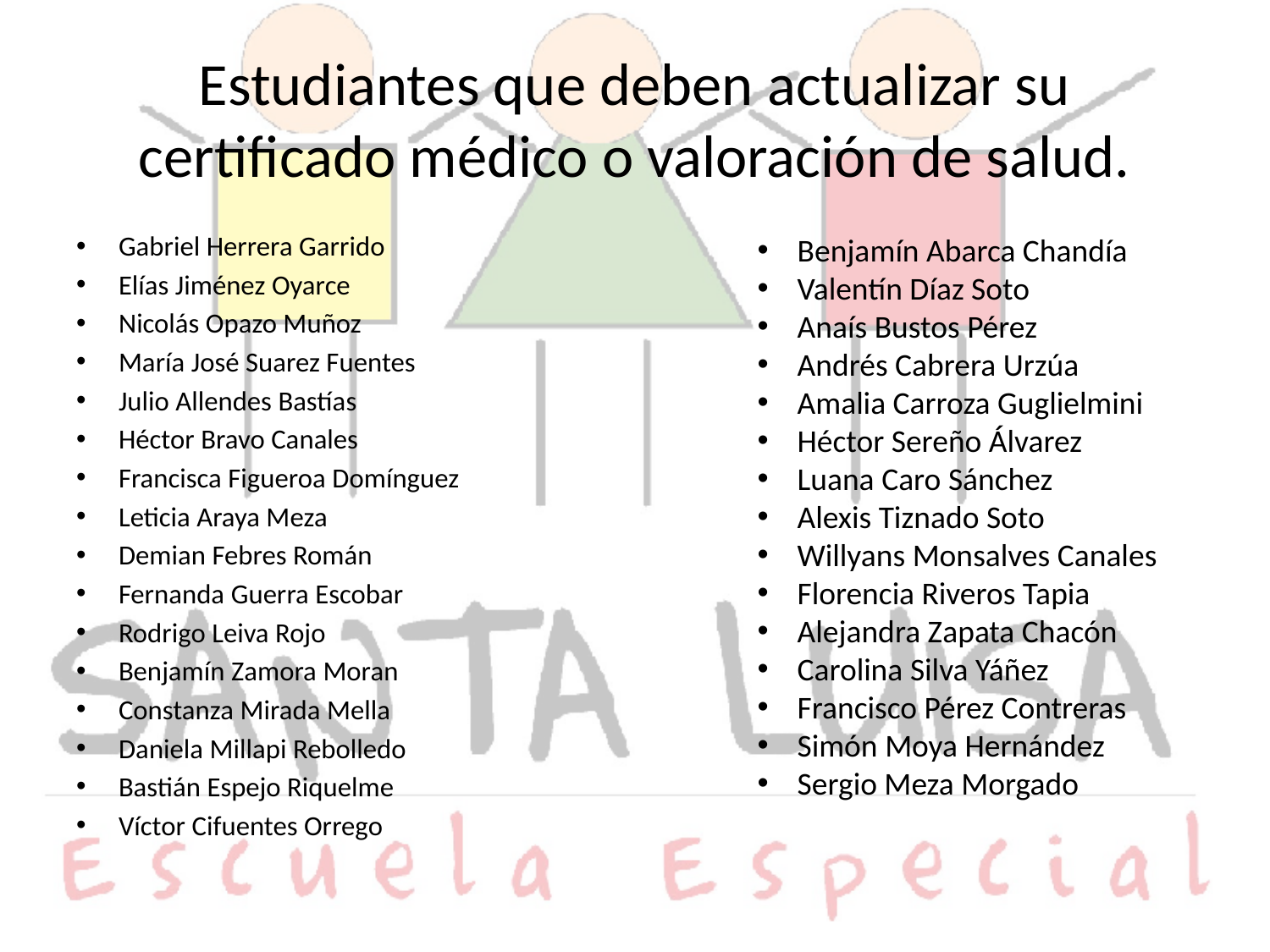

# Estudiantes que deben actualizar su certificado médico o valoración de salud.
Gabriel Herrera Garrido
Elías Jiménez Oyarce
Nicolás Opazo Muñoz
María José Suarez Fuentes
Julio Allendes Bastías
Héctor Bravo Canales
Francisca Figueroa Domínguez
Leticia Araya Meza
Demian Febres Román
Fernanda Guerra Escobar
Rodrigo Leiva Rojo
Benjamín Zamora Moran
Constanza Mirada Mella
Daniela Millapi Rebolledo
Bastián Espejo Riquelme
Víctor Cifuentes Orrego

Benjamín Abarca Chandía
Valentín Díaz Soto
Anaís Bustos Pérez
Andrés Cabrera Urzúa
Amalia Carroza Guglielmini
Héctor Sereño Álvarez
Luana Caro Sánchez
Alexis Tiznado Soto
Willyans Monsalves Canales
Florencia Riveros Tapia
Alejandra Zapata Chacón
Carolina Silva Yáñez
Francisco Pérez Contreras
Simón Moya Hernández
Sergio Meza Morgado